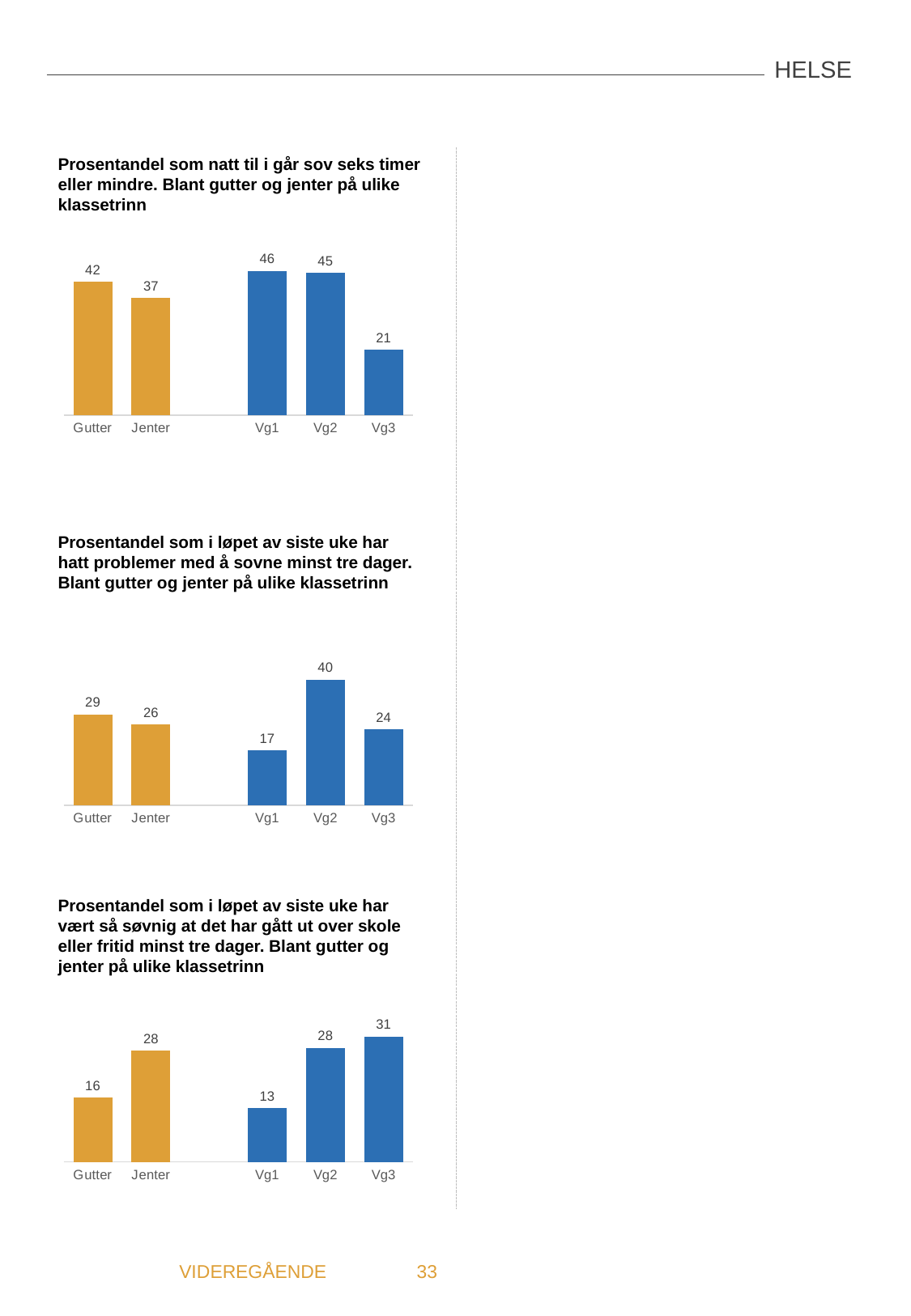

HELSE
Prosentandel som natt til i går sov seks timer eller mindre. Blant gutter og jenter på ulike klassetrinn

### Chart

| Category | Sov seks timer eller mindre siste natt |
|---|---|
| Gutter | 42.22 |
| Jenter | 37.14 |
|  | None |
| Vg1 | 45.65 |
| Vg2 | 45.0 |
| Vg3 | 20.69 |
Prosentandel som i løpet av siste uke har hatt problemer med å sovne minst tre dager. Blant gutter og jenter på ulike klassetrinn

### Chart

| Category | Hatt problemer med å sovne |
|---|---|
| Gutter | 28.89 |
| Jenter | 25.71 |
|  | None |
| Vg1 | 17.39 |
| Vg2 | 40.0 |
| Vg3 | 24.14 |
Prosentandel som i løpet av siste uke har vært så søvnig at det har gått ut over skole eller fritid minst tre dager. Blant gutter og jenter på ulike klassetrinn

### Chart

| Category | Vært så søvnig at det har gått utover skole eller fritid |
|---|---|
| Gutter | 15.91 |
| Jenter | 27.54 |
|  | None |
| Vg1 | 13.33 |
| Vg2 | 28.21 |
| Vg3 | 31.03 |
	 VIDEREGÅENDE	33